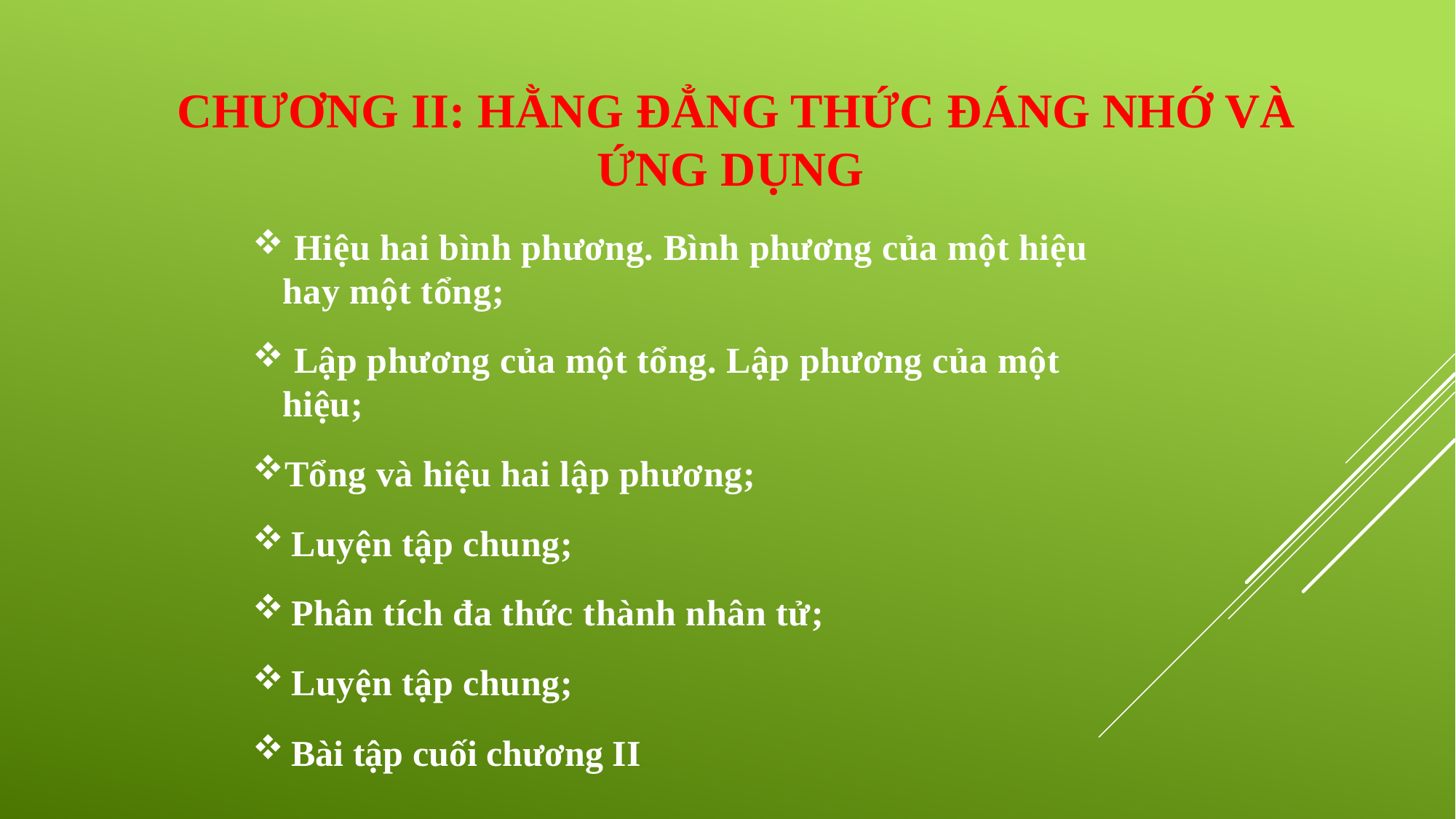

CHƯƠNG II: HẰNG ĐẲNG THỨC ĐÁNG NHỚ VÀ ỨNG DỤNG
 Hiệu hai bình phương. Bình phương của một hiệu hay một tổng;
 Lập phương của một tổng. Lập phương của một hiệu;
Tổng và hiệu hai lập phương;
Luyện tập chung;
Phân tích đa thức thành nhân tử;
Luyện tập chung;
Bài tập cuối chương II